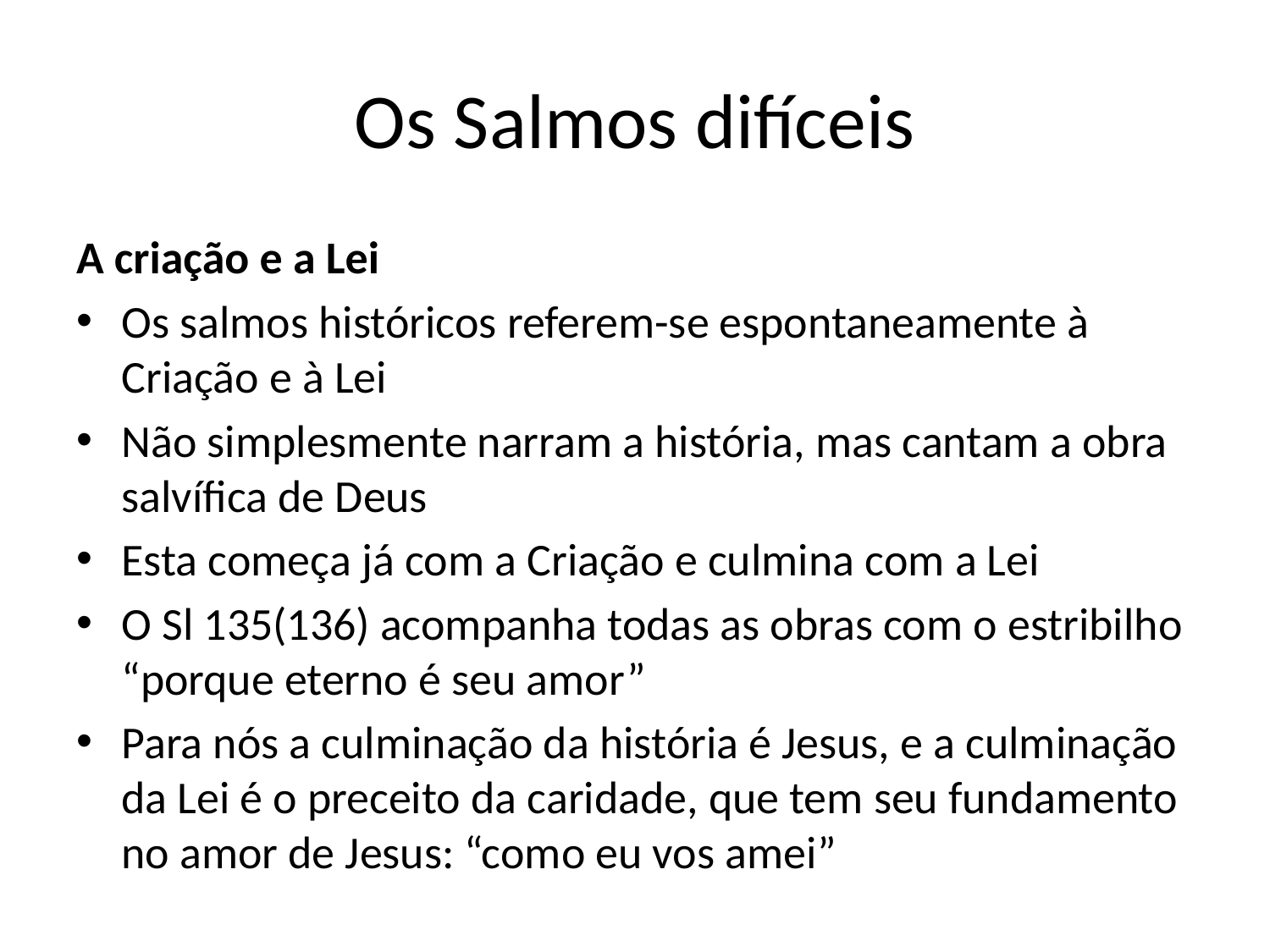

# Os Salmos difíceis
A criação e a Lei
Os salmos históricos referem-se espontaneamente à Criação e à Lei
Não simplesmente narram a história, mas cantam a obra salvífica de Deus
Esta começa já com a Criação e culmina com a Lei
O Sl 135(136) acompanha todas as obras com o estribilho “porque eterno é seu amor”
Para nós a culminação da história é Jesus, e a culminação da Lei é o preceito da caridade, que tem seu fundamento no amor de Jesus: “como eu vos amei”